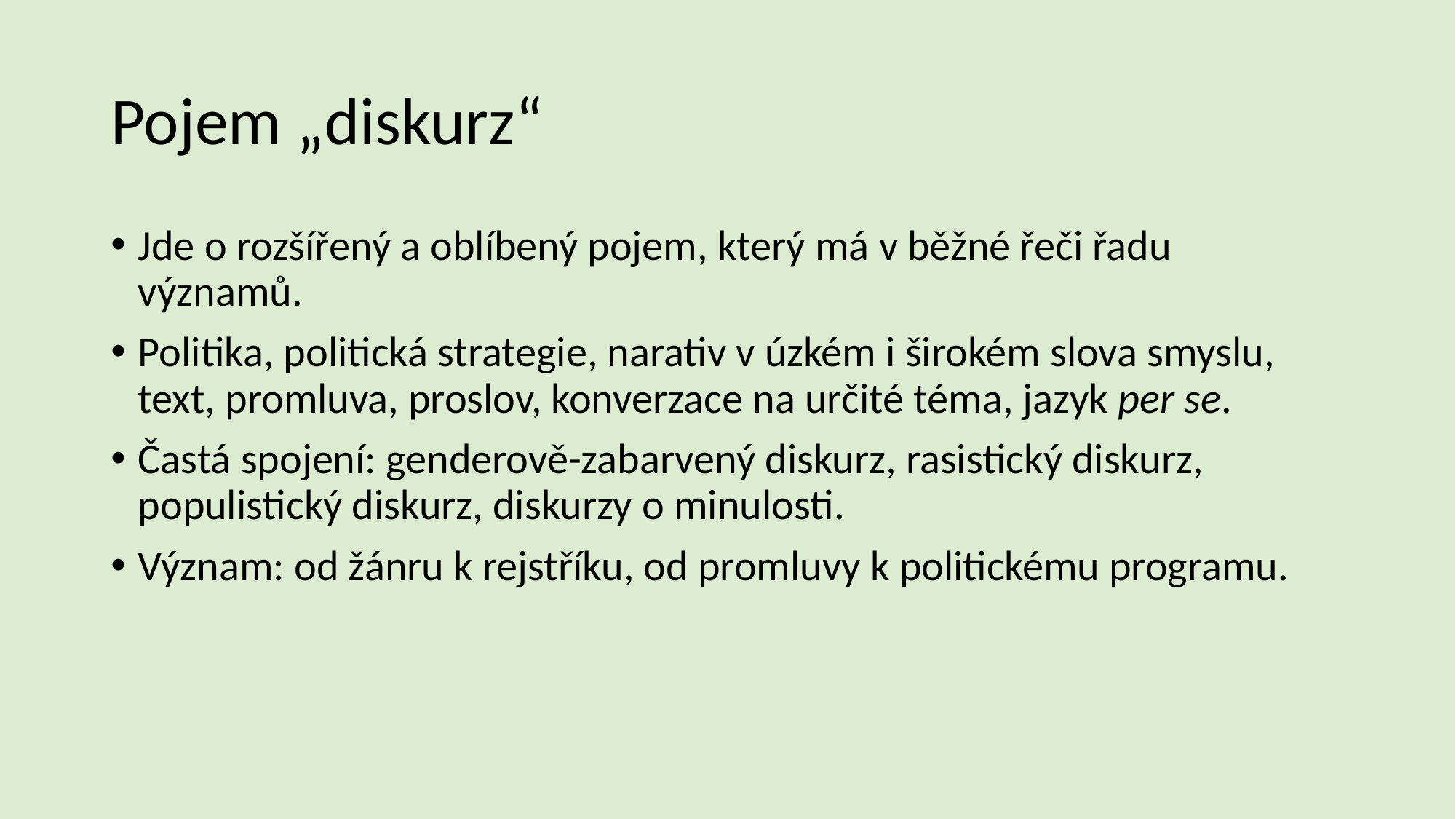

# Pojem „diskurz“
Jde o rozšířený a oblíbený pojem, který má v běžné řeči řadu významů.
Politika, politická strategie, narativ v úzkém i širokém slova smyslu, text, promluva, proslov, konverzace na určité téma, jazyk per se.
Častá spojení: genderově-zabarvený diskurz, rasistický diskurz, populistický diskurz, diskurzy o minulosti.
Význam: od žánru k rejstříku, od promluvy k politickému programu.